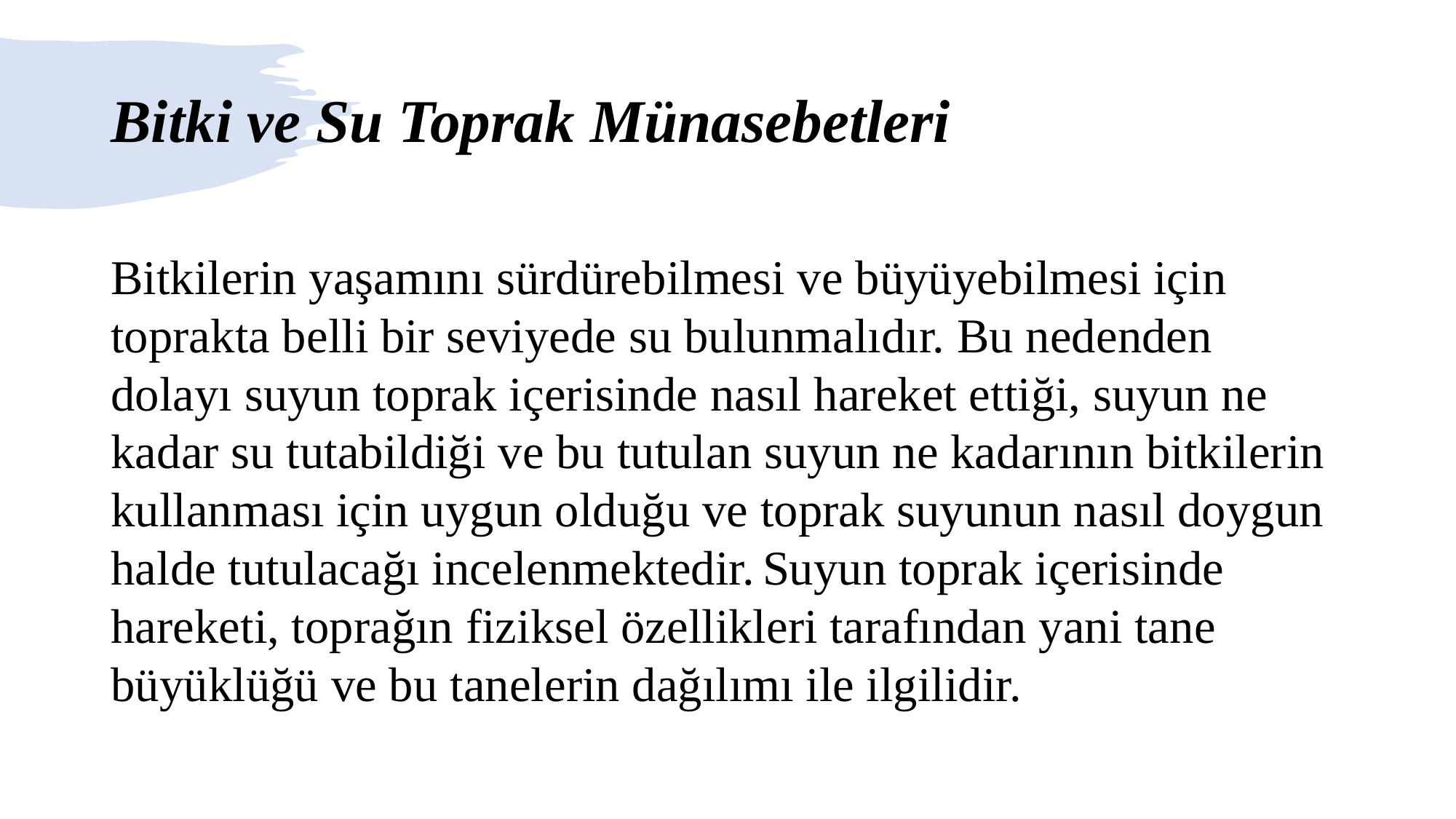

# Bitki ve Su Toprak Münasebetleri
Bitkilerin yaşamını sürdürebilmesi ve büyüyebilmesi için toprakta belli bir seviyede su bulunmalıdır. Bu nedenden dolayı suyun toprak içerisinde nasıl hareket ettiği, suyun ne kadar su tutabildiği ve bu tutulan suyun ne kadarının bitkilerin kullanması için uygun olduğu ve toprak suyunun nasıl doygun halde tutulacağı incelenmektedir. Suyun toprak içerisinde hareketi, toprağın fiziksel özellikleri tarafından yani tane büyüklüğü ve bu tanelerin dağılımı ile ilgilidir.